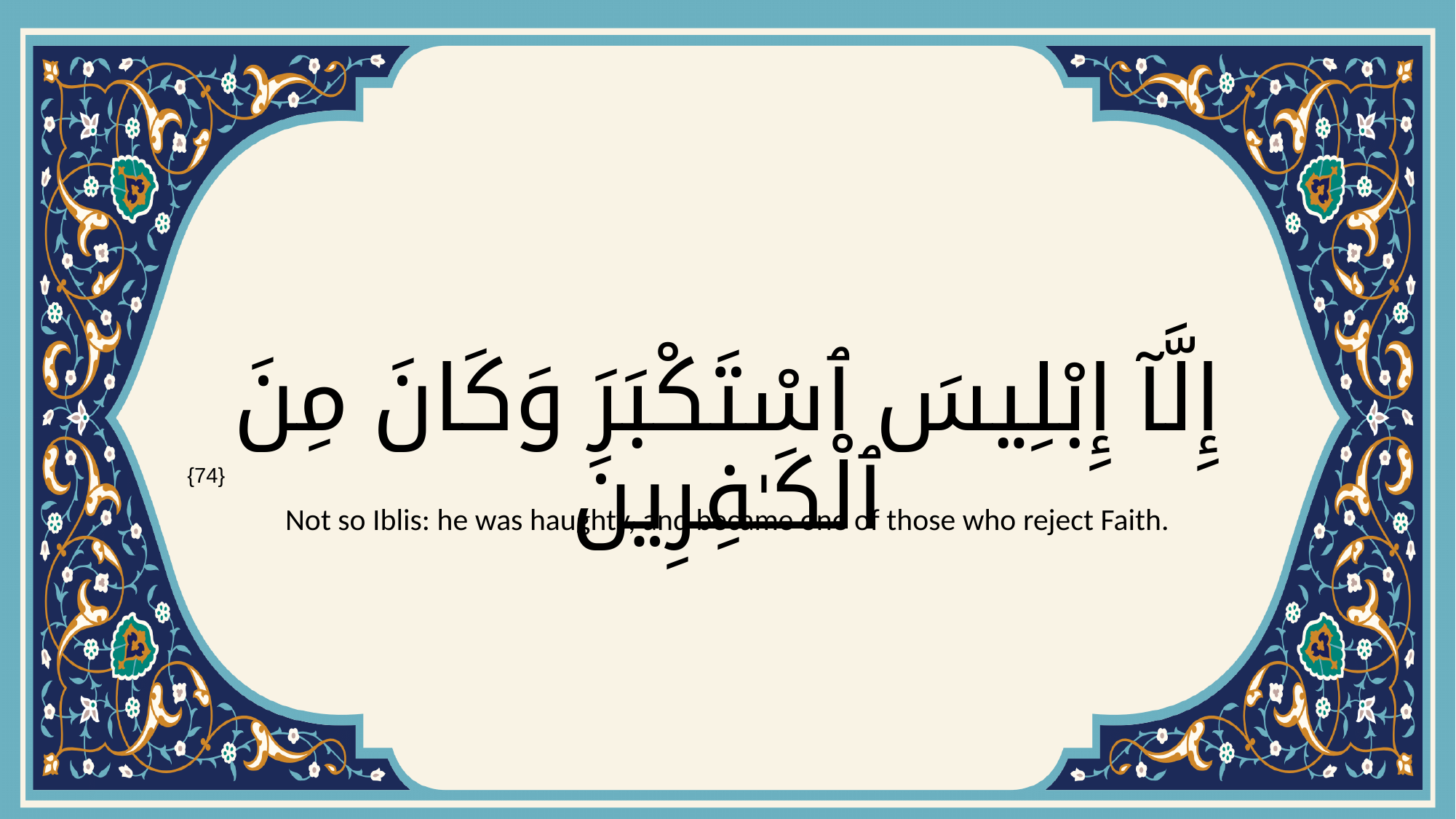

# إِلَّآ إِبْلِيسَ ٱسْتَكْبَرَ وَكَانَ مِنَ ٱلْكَـٰفِرِينَ
{74}
Not so Iblis: he was haughty, and became one of those who reject Faith.